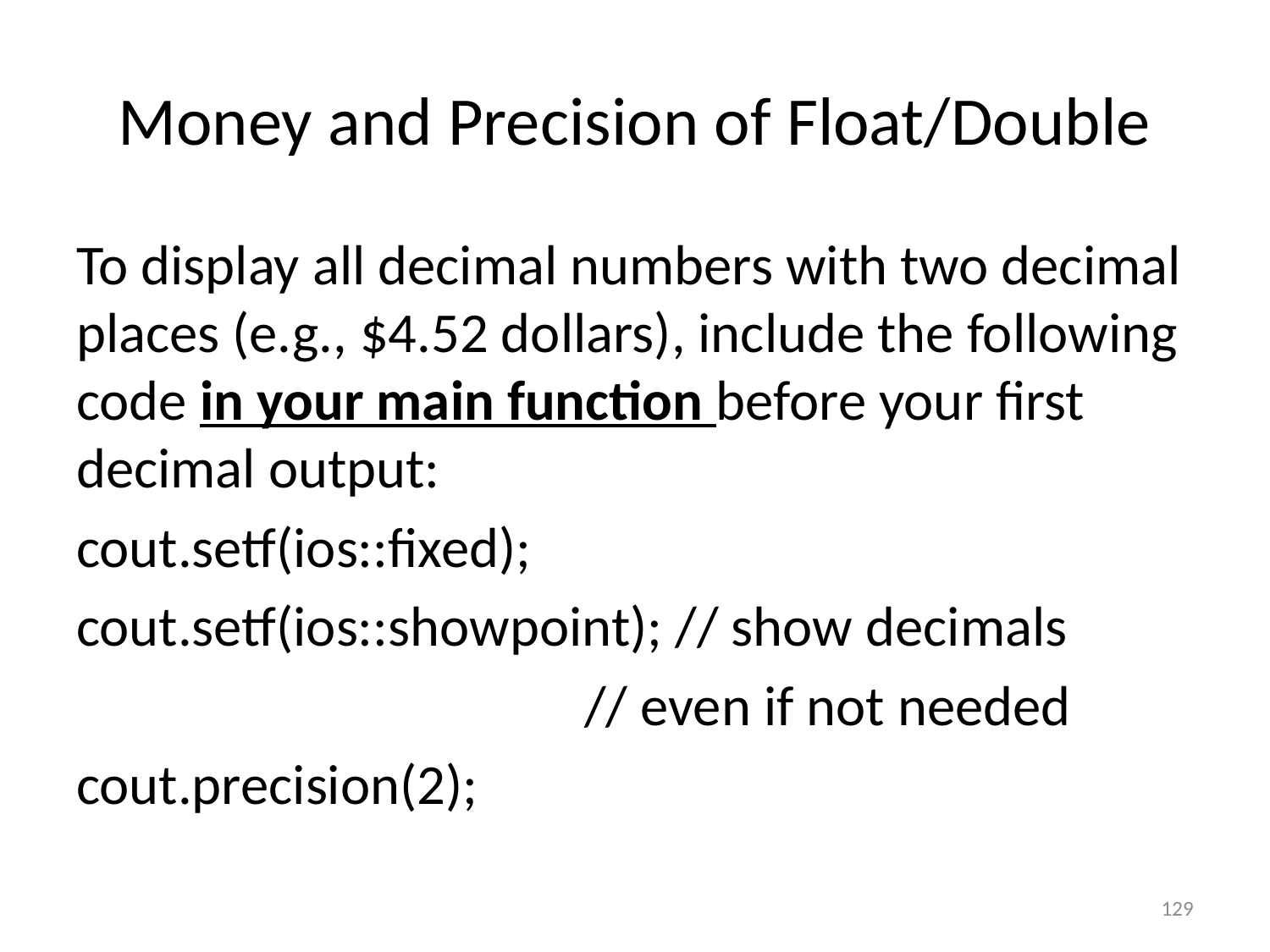

# Money and Precision of Float/Double
To display all decimal numbers with two decimal places (e.g., $4.52 dollars), include the following code in your main function before your first decimal output:
cout.setf(ios::fixed);
cout.setf(ios::showpoint); // show decimals
				// even if not needed
cout.precision(2);
129